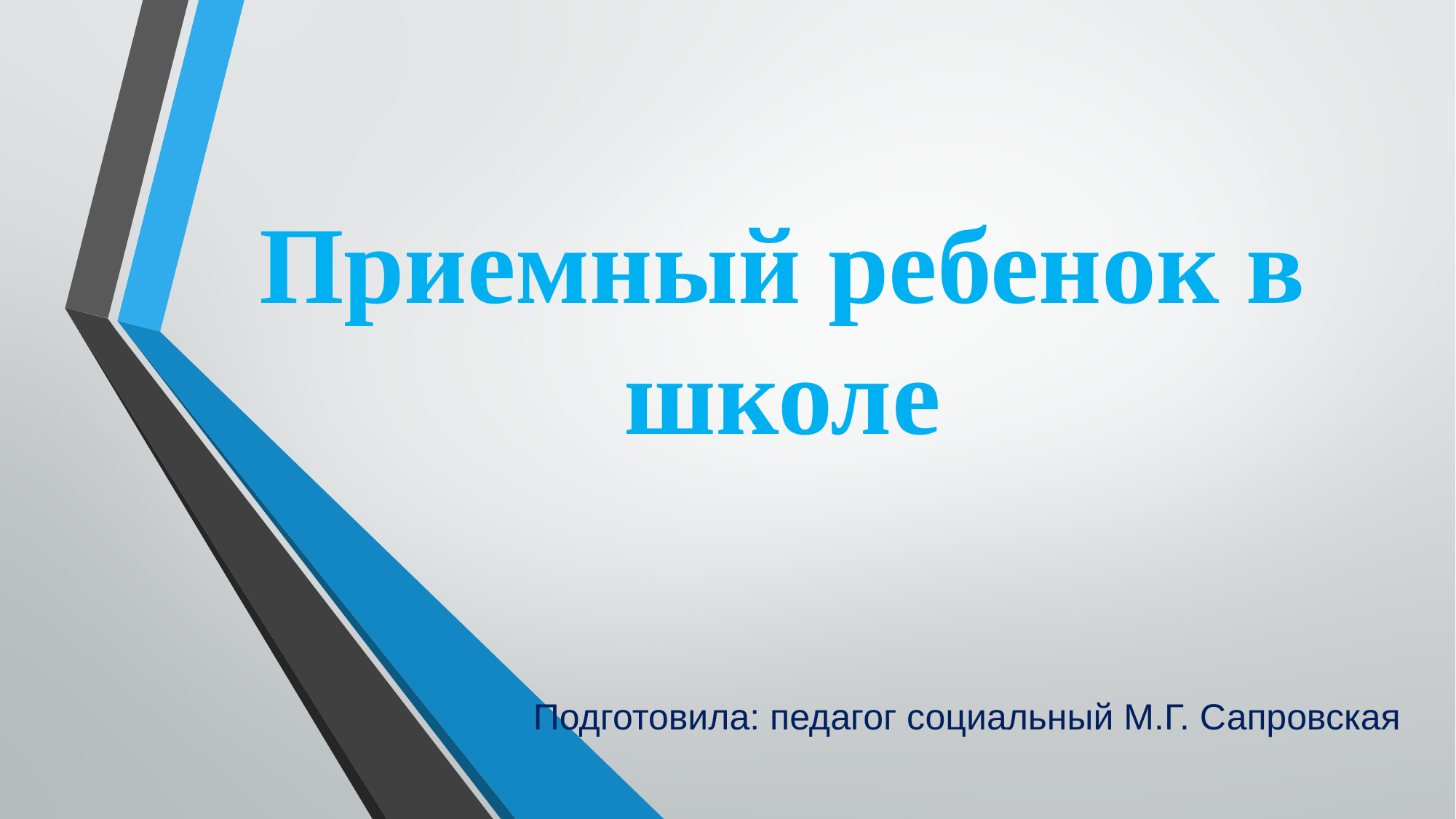

# Приемный ребенок в школе
Подготовила: педагог социальный М.Г. Сапровская